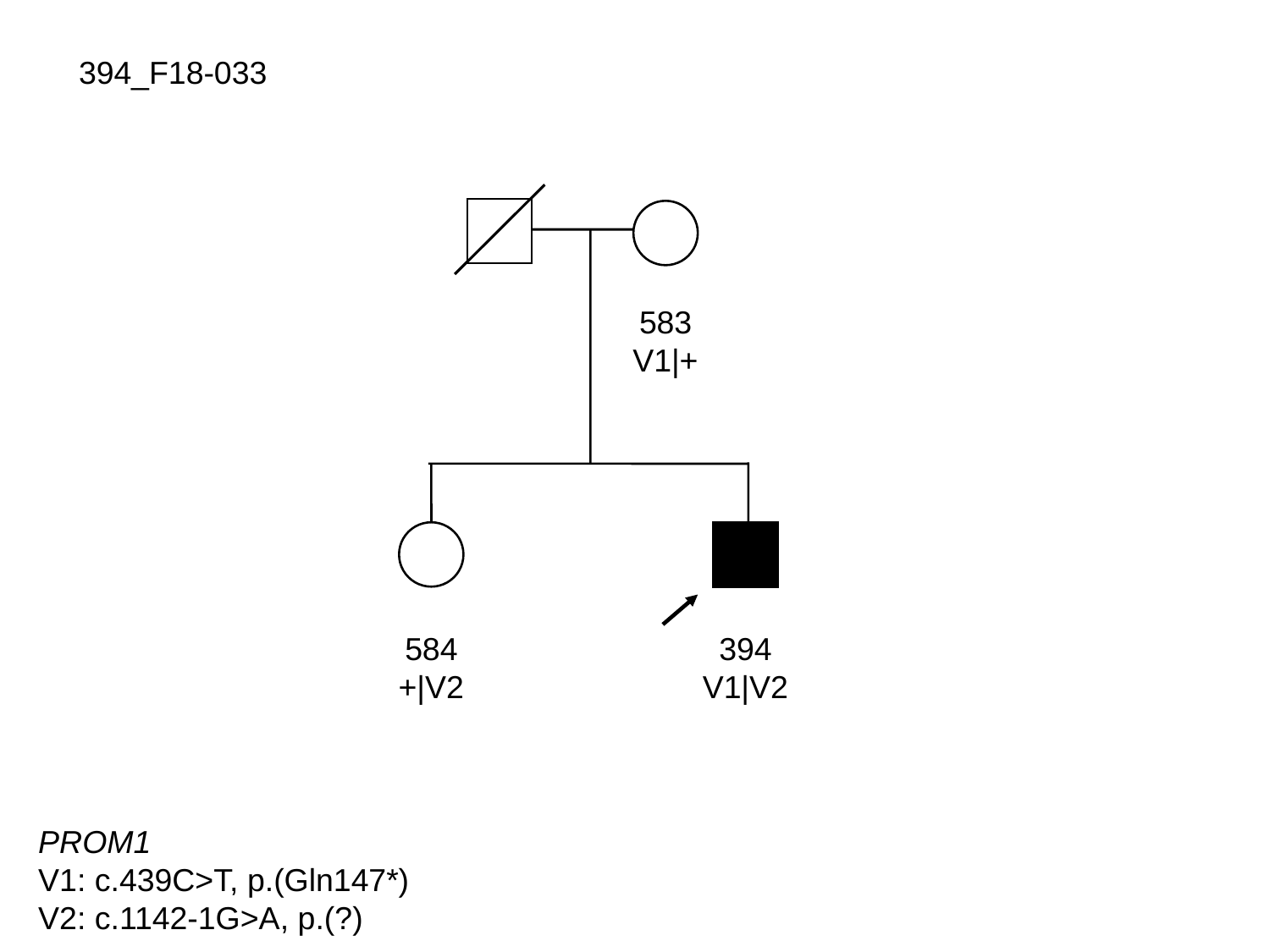

394_F18-033

583
V1|+

584
+|V2
394
V1|V2
PROM1
V1: c.439C>T, p.(Gln147*)
V2: c.1142-1G>A, p.(?)